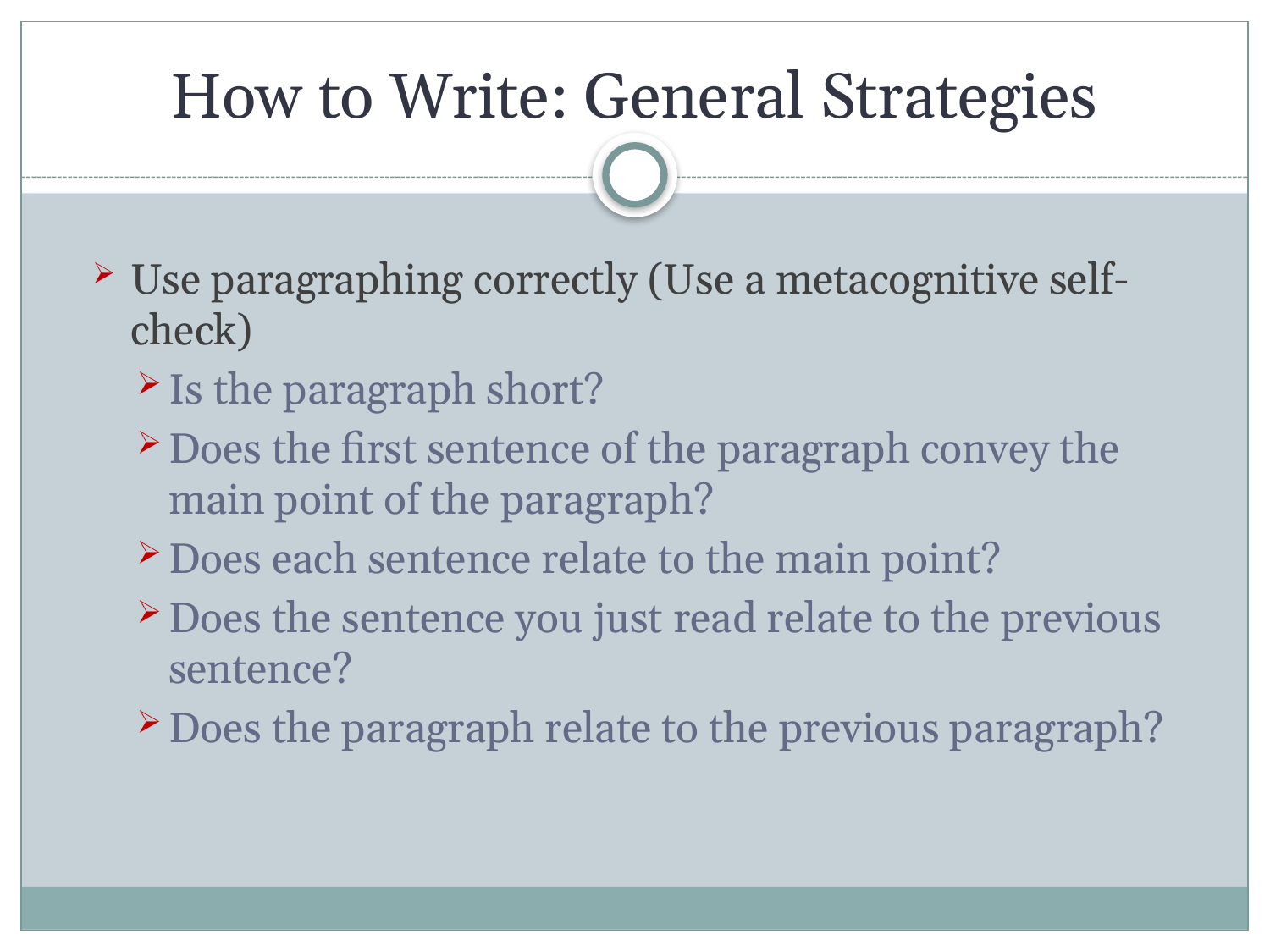

# How to Write: General Strategies

Use paragraphing correctly (Use a metacognitive self-check)
Is the paragraph short?
Does the first sentence of the paragraph convey the main point of the paragraph?
Does each sentence relate to the main point?
Does the sentence you just read relate to the previous sentence?
Does the paragraph relate to the previous paragraph?